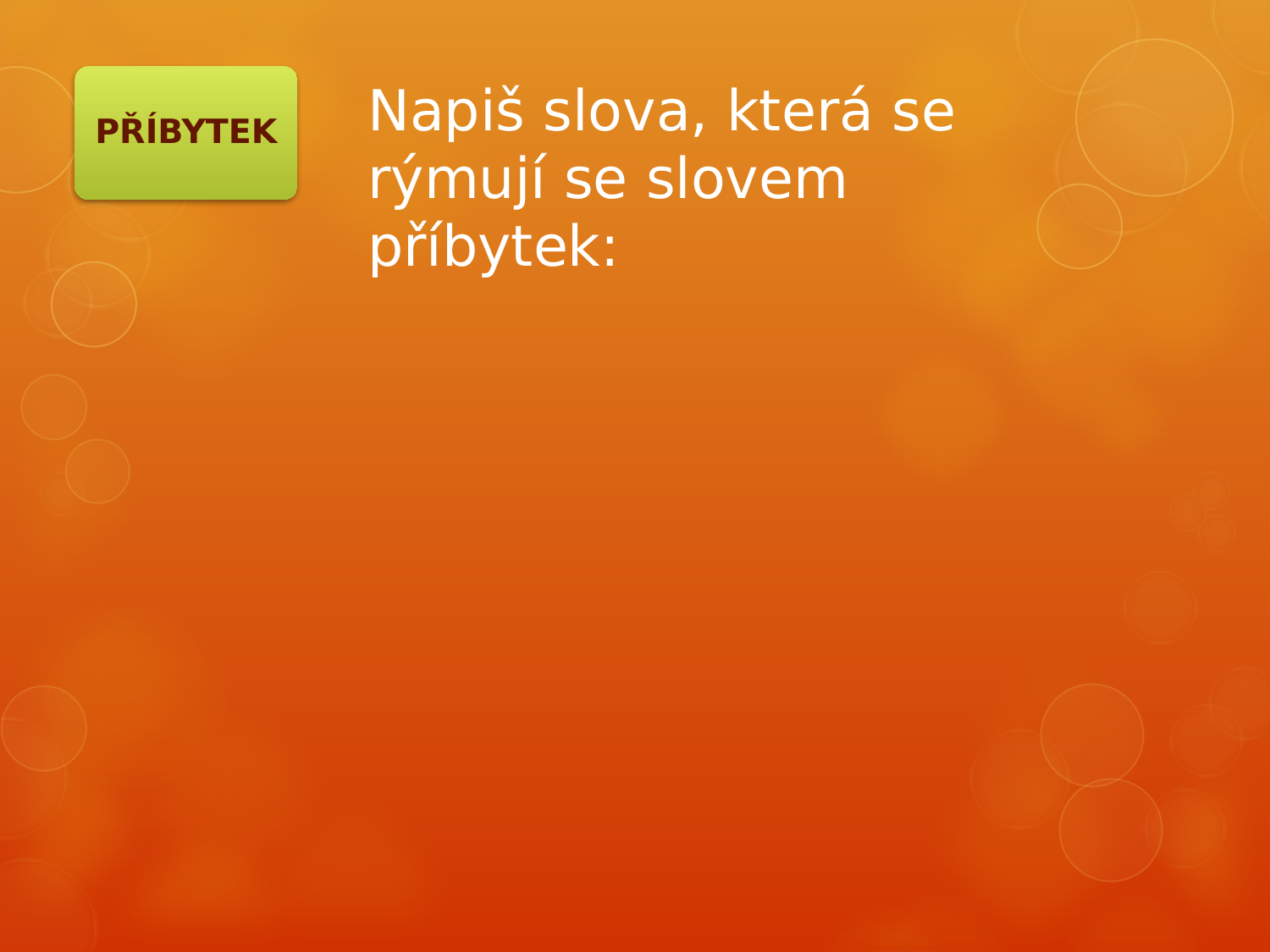

# Napiš slova, která se rýmují se slovem příbytek:

PŘÍBYTEK